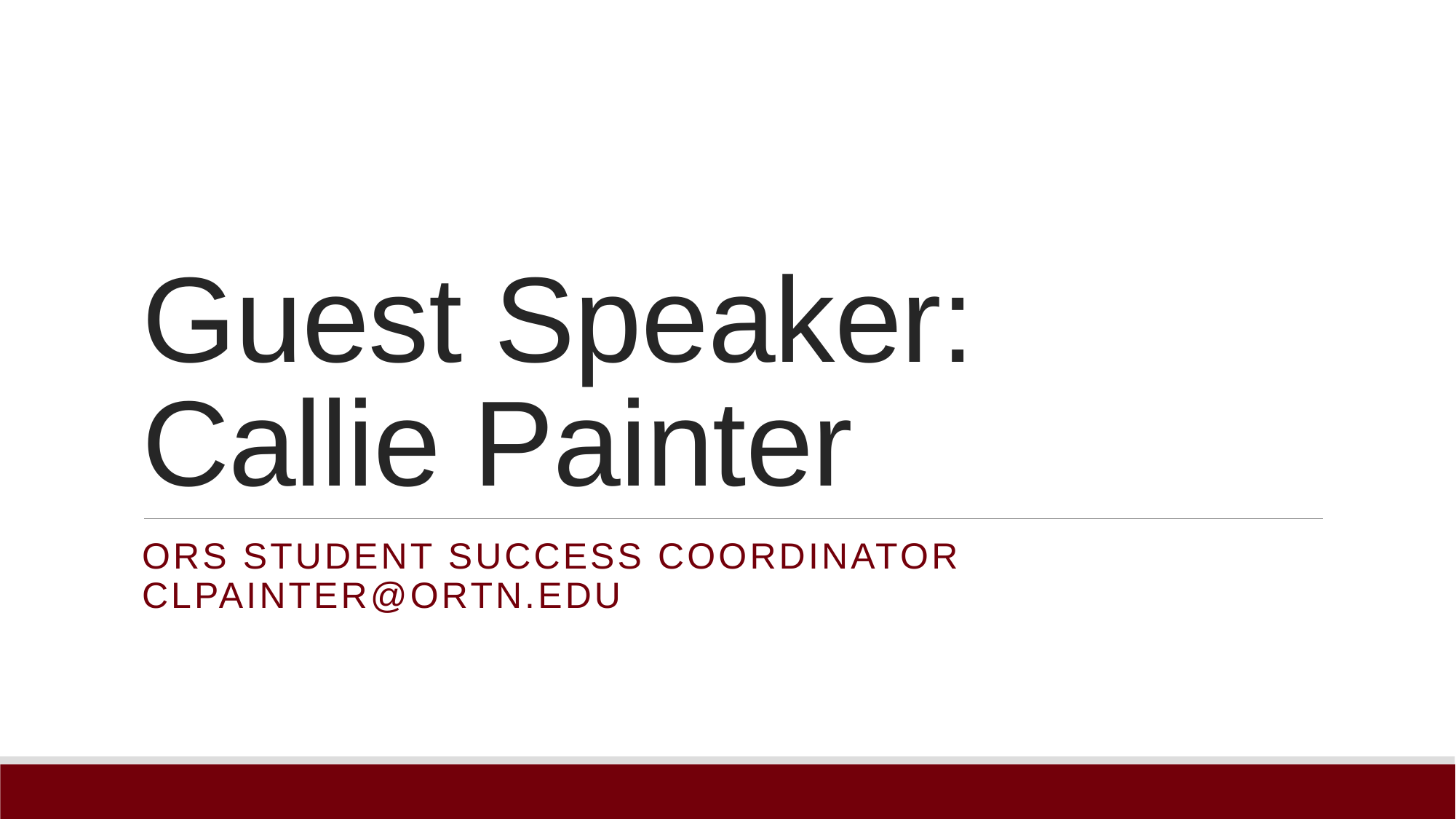

# Guest Speaker: Callie Painter
ORS Student Success Coordinator clpainter@ortn.edu